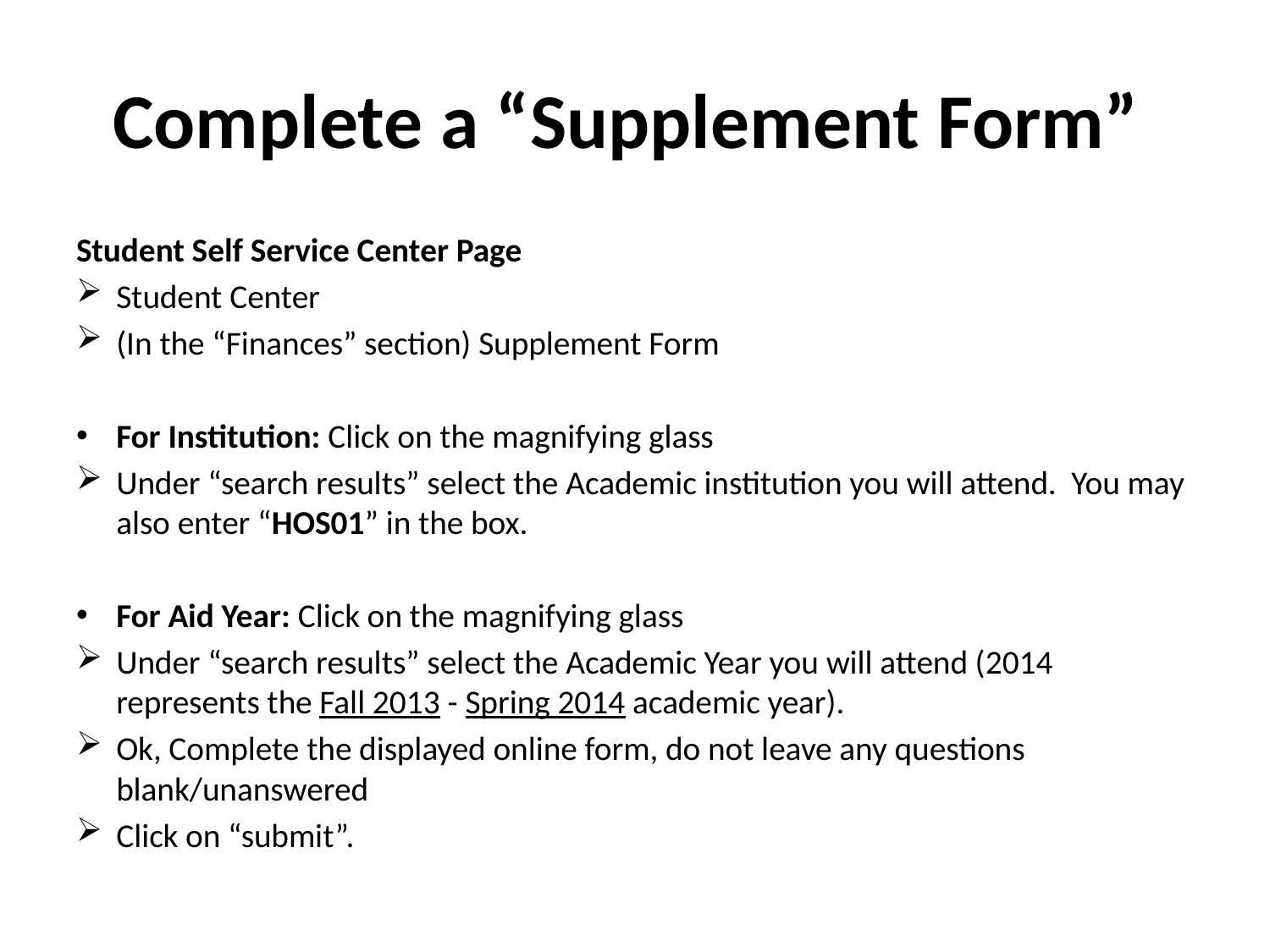

# Complete a “Supplement Form”
Student Self Service Center Page
Student Center
(In the “Finances” section) Supplement Form

For Institution: Click on the magnifying glass
Under “search results” select the Academic institution you will attend.  You may also enter “HOS01” in the box.

For Aid Year: Click on the magnifying glass
Under “search results” select the Academic Year you will attend (2014 represents the Fall 2013 - Spring 2014 academic year).
Ok, Complete the displayed online form, do not leave any questions blank/unanswered
Click on “submit”.